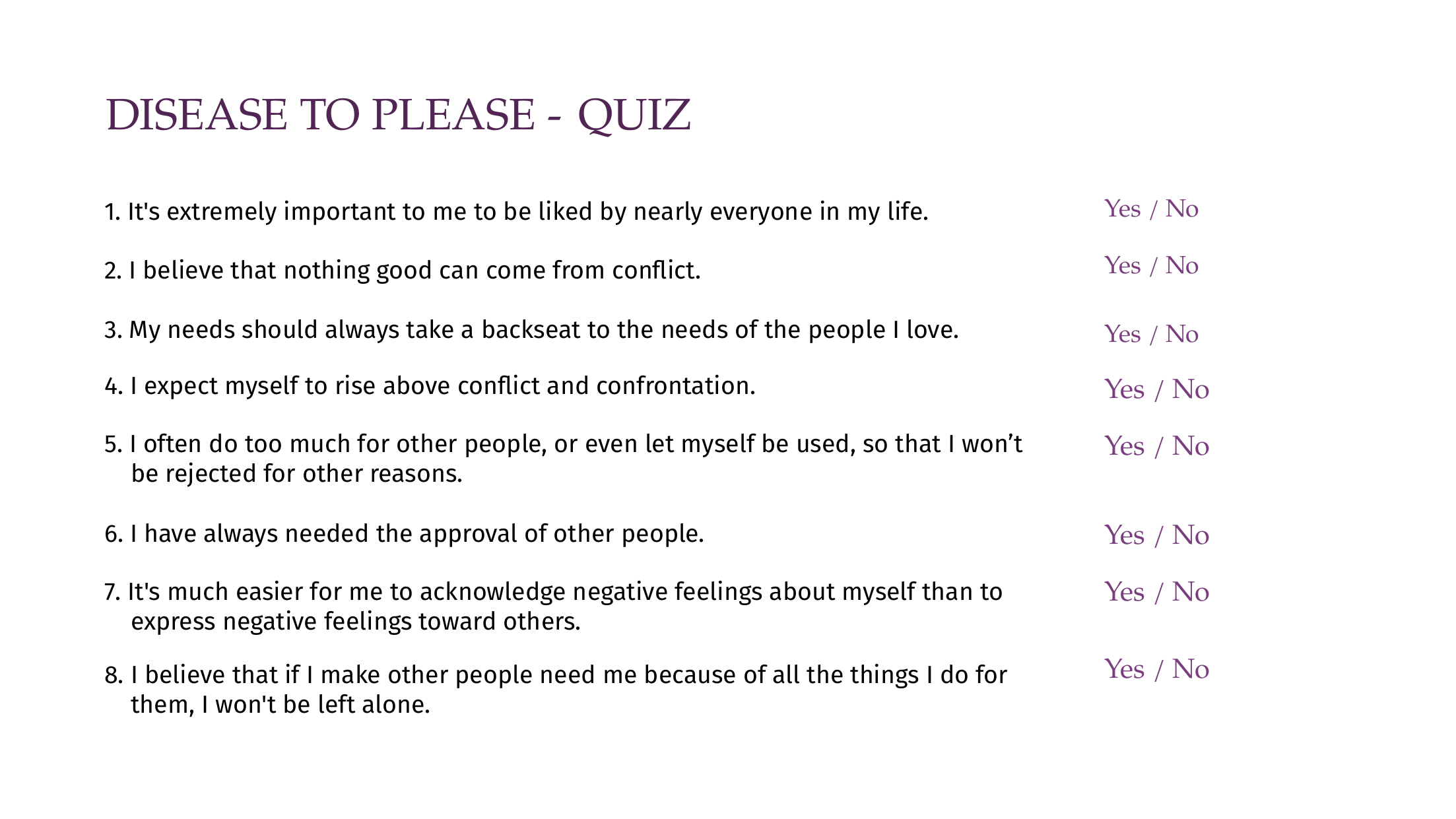

DISEASE TO PLEASE -	 QUIZ
Yes / No
1. It's extremely important to me to be liked by nearly everyone in my life.
Yes / No
2. I believe that nothing good can come from conflict.
3. My needs should always take a backseat to the needs of the people I love.
Yes / No
4. I expect myself to rise above conflict and confrontation.
Yes / No
5. I often do too much for other people, or even let myself be used, so that I won’t
    be rejected for other reasons.
Yes / No
Yes / No
6. I have always needed the approval of other people.
Yes / No
7. It's much easier for me to acknowledge negative feelings about myself than to
    express negative feelings toward others.
Yes / No
8. I believe that if I make other people need me because of all the things I do for
    them, I won't be left alone.